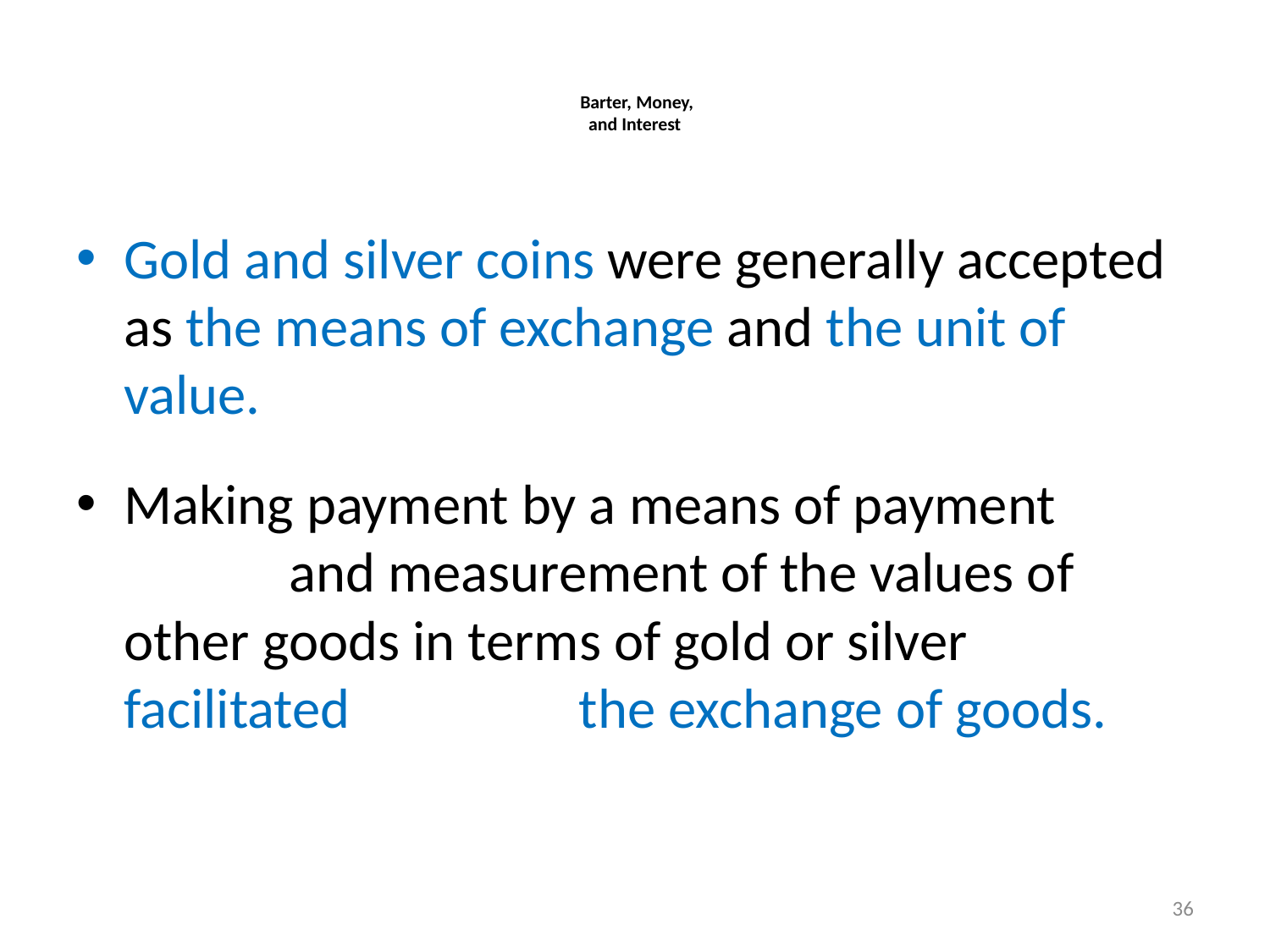

# Barter, Money, and Interest
Gold and silver coins were generally accepted as the means of exchange and the unit of value.
Making payment by a means of payment                        and measurement of the values of other goods in terms of gold or silver facilitated                  the exchange of goods.

36